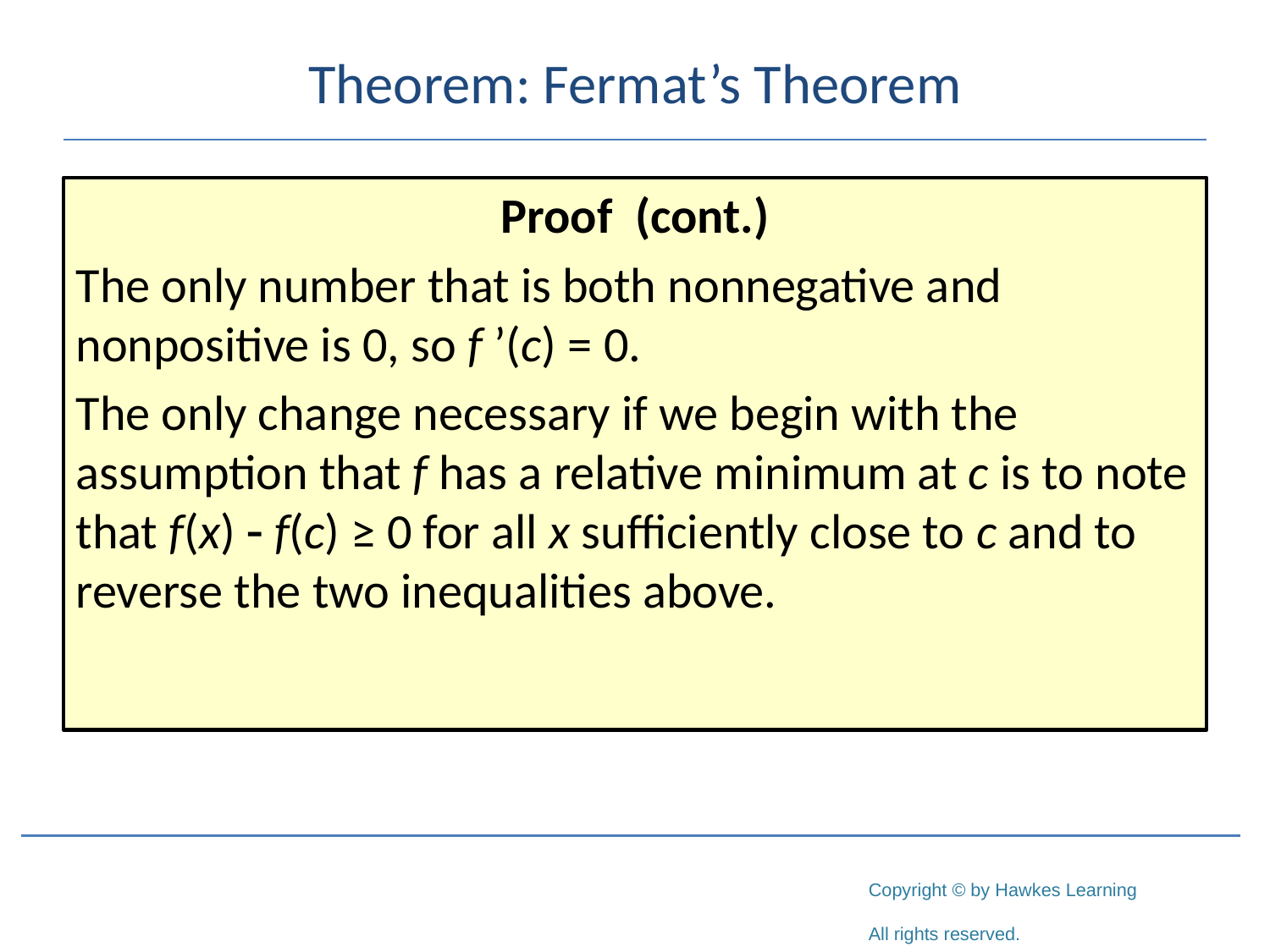

# Theorem: Fermat’s Theorem
Proof  (cont.)
The only number that is both nonnegative and nonpositive is 0, so f ’(c) = 0.
The only change necessary if we begin with the assumption that f has a relative minimum at c is to note that f(x) − f(c) ≥ 0 for all x sufficiently close to c and to reverse the two inequalities above.